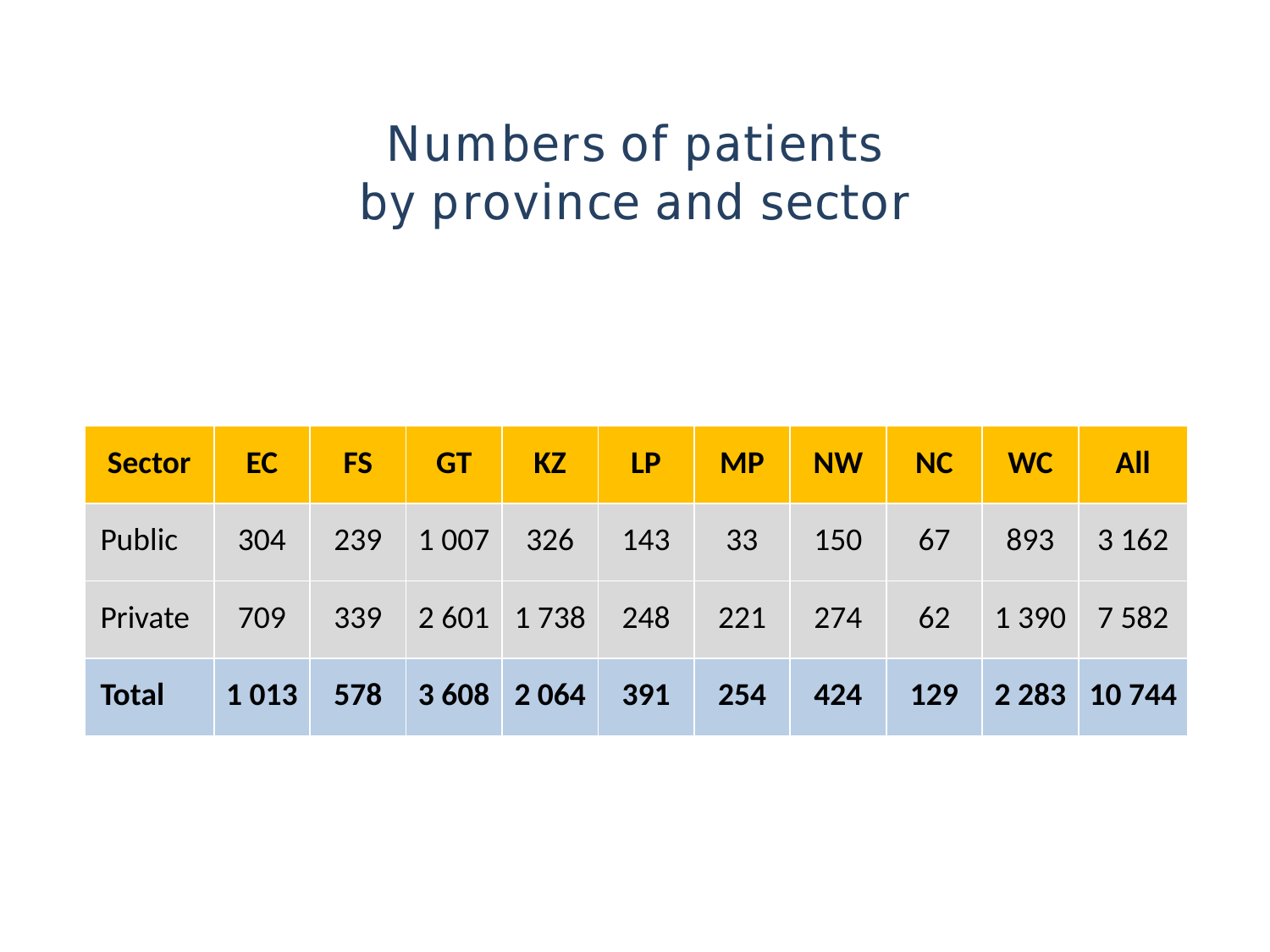

# Numbers of patients by province and sector
| Sector | EC | FS | GT | KZ | LP | MP | NW | NC | WC | All |
| --- | --- | --- | --- | --- | --- | --- | --- | --- | --- | --- |
| Public | 304 | 239 | 1 007 | 326 | 143 | 33 | 150 | 67 | 893 | 3 162 |
| Private | 709 | 339 | 2 601 | 1 738 | 248 | 221 | 274 | 62 | 1 390 | 7 582 |
| Total | 1 013 | 578 | 3 608 | 2 064 | 391 | 254 | 424 | 129 | 2 283 | 10 744 |